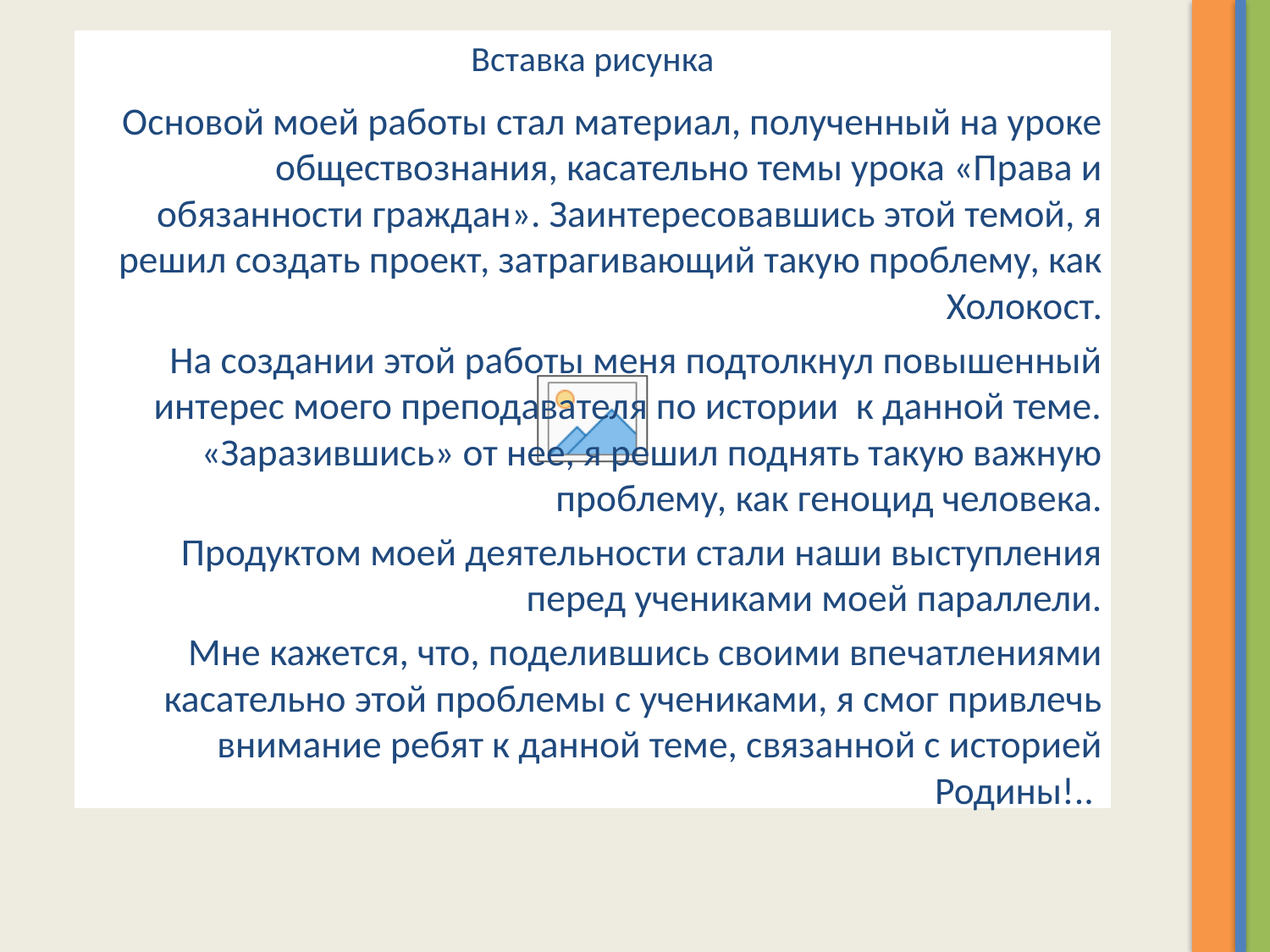

Основой моей работы стал материал, полученный на уроке обществознания, касательно темы урока «Права и обязанности граждан». Заинтересовавшись этой темой, я решил создать проект, затрагивающий такую проблему, как Холокост.
На создании этой работы меня подтолкнул повышенный интерес моего преподавателя по истории  к данной теме. «Заразившись» от нее, я решил поднять такую важную проблему, как геноцид человека.
Продуктом моей деятельности стали наши выступления перед учениками моей параллели.
Мне кажется, что, поделившись своими впечатлениями касательно этой проблемы с учениками, я смог привлечь внимание ребят к данной теме, связанной с историей Родины!..